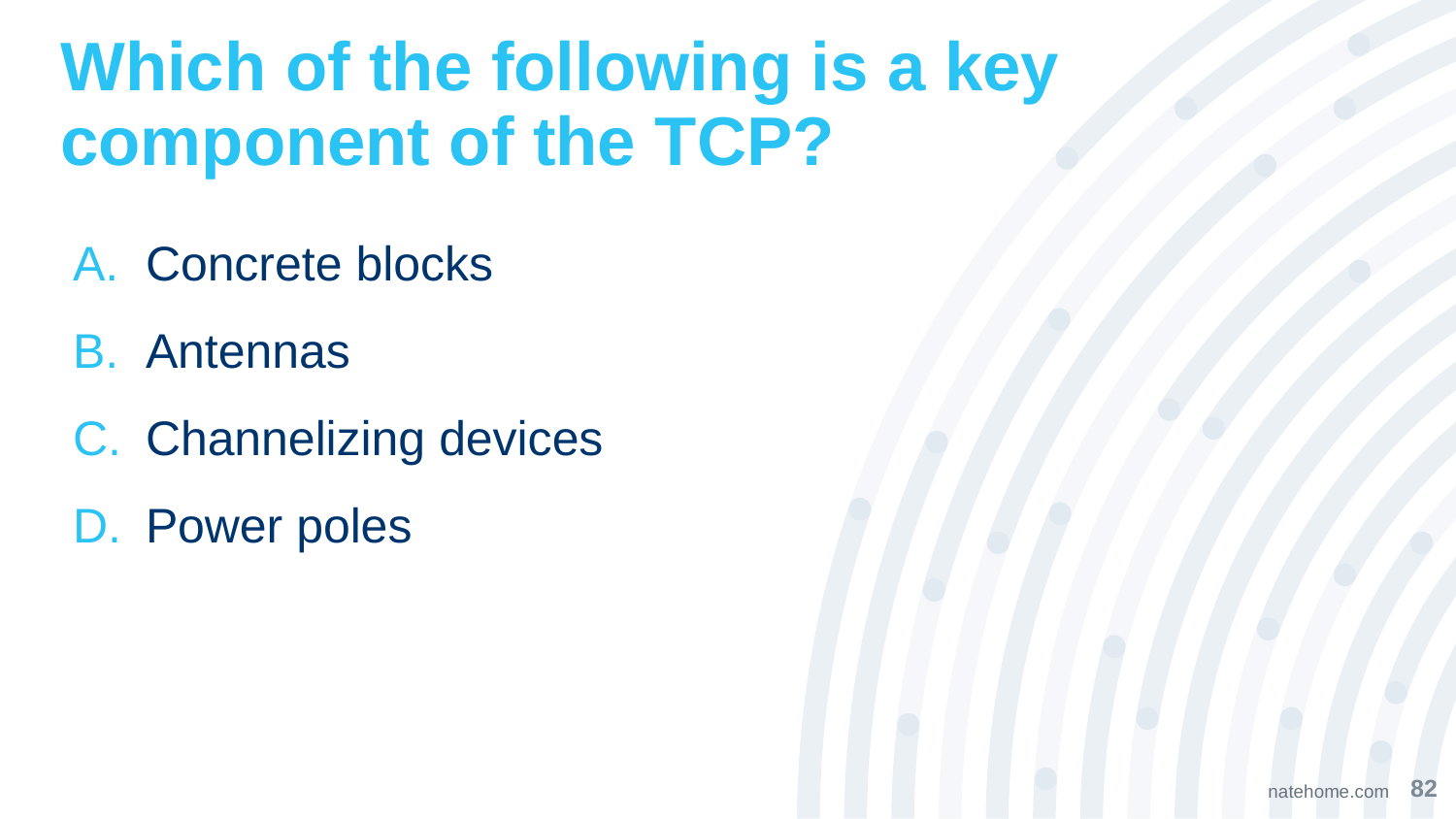

# Which of the following is a key component of the TCP?
Concrete blocks
Antennas
Channelizing devices
Power poles
82
natehome.com